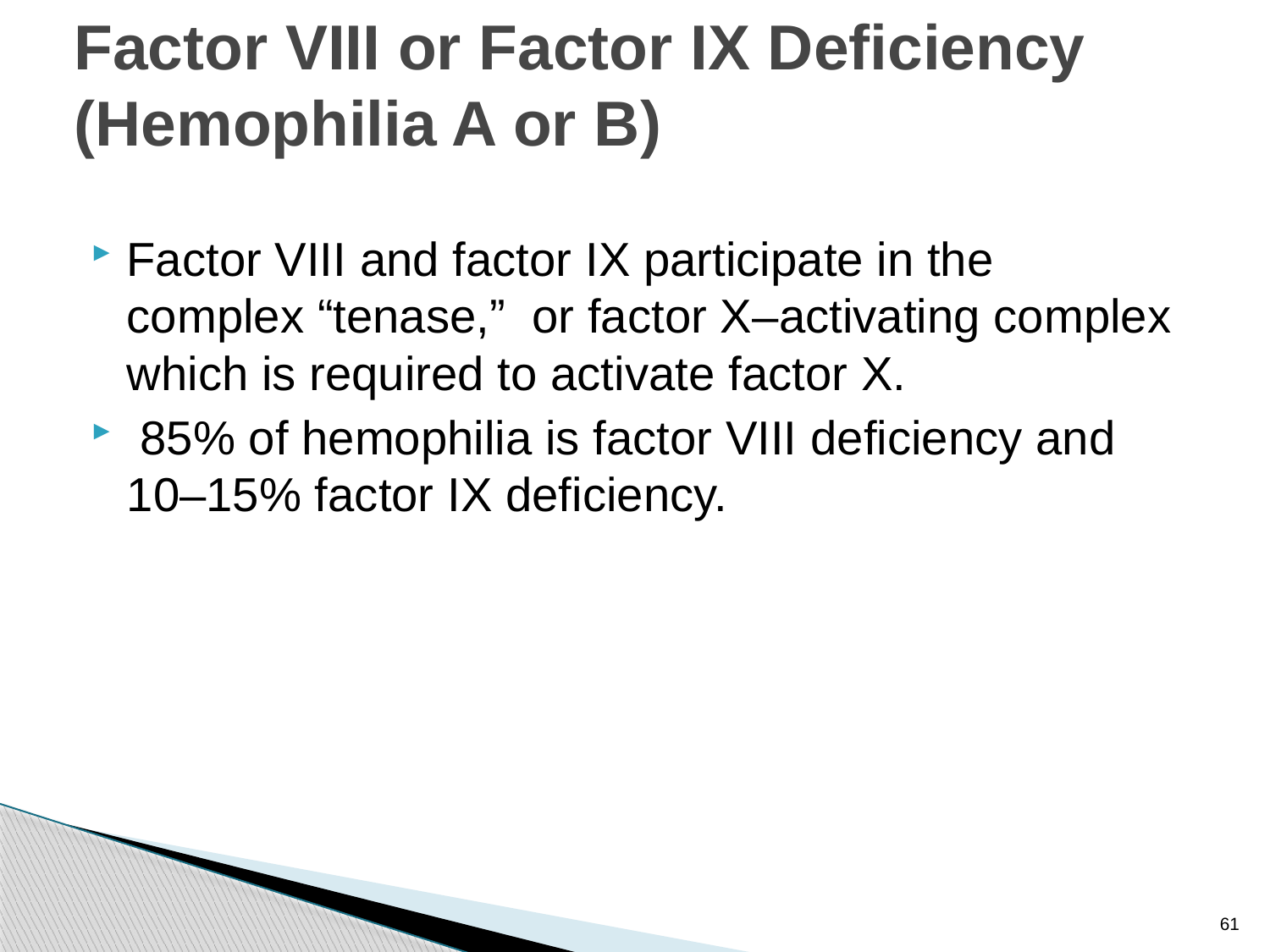

# Factor VIII or Factor IX Deficiency (Hemophilia A or B)
Factor VIII and factor IX participate in the  complex “tenase,”  or factor X–activating complex which is required to activate factor X.
 85% of hemophilia is factor VIII deficiency and 10–15% factor IX deficiency.
61